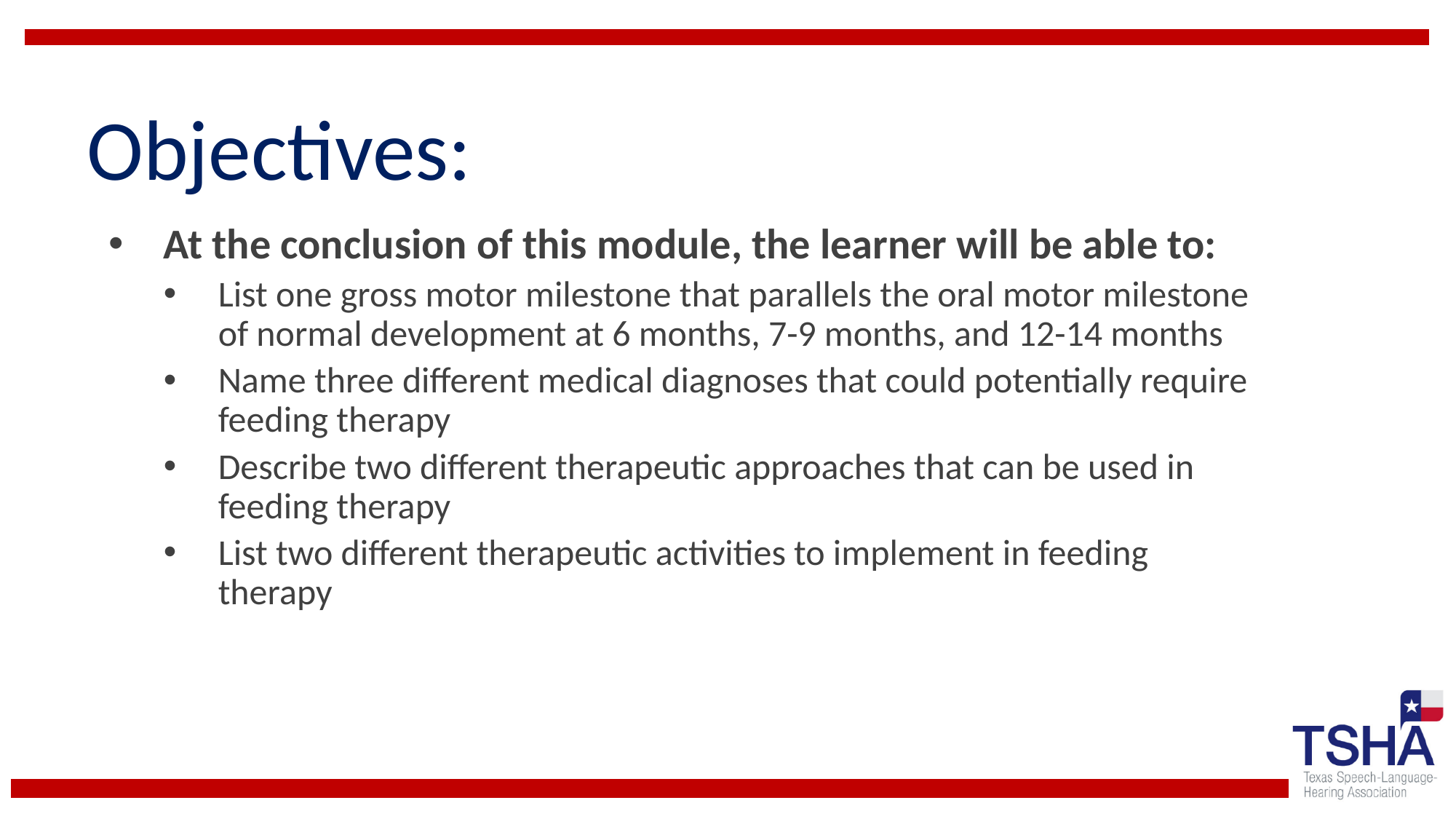

# Objectives:
At the conclusion of this module, the learner will be able to:
List one gross motor milestone that parallels the oral motor milestone of normal development at 6 months, 7-9 months, and 12-14 months
Name three different medical diagnoses that could potentially require feeding therapy
Describe two different therapeutic approaches that can be used in feeding therapy
List two different therapeutic activities to implement in feeding therapy